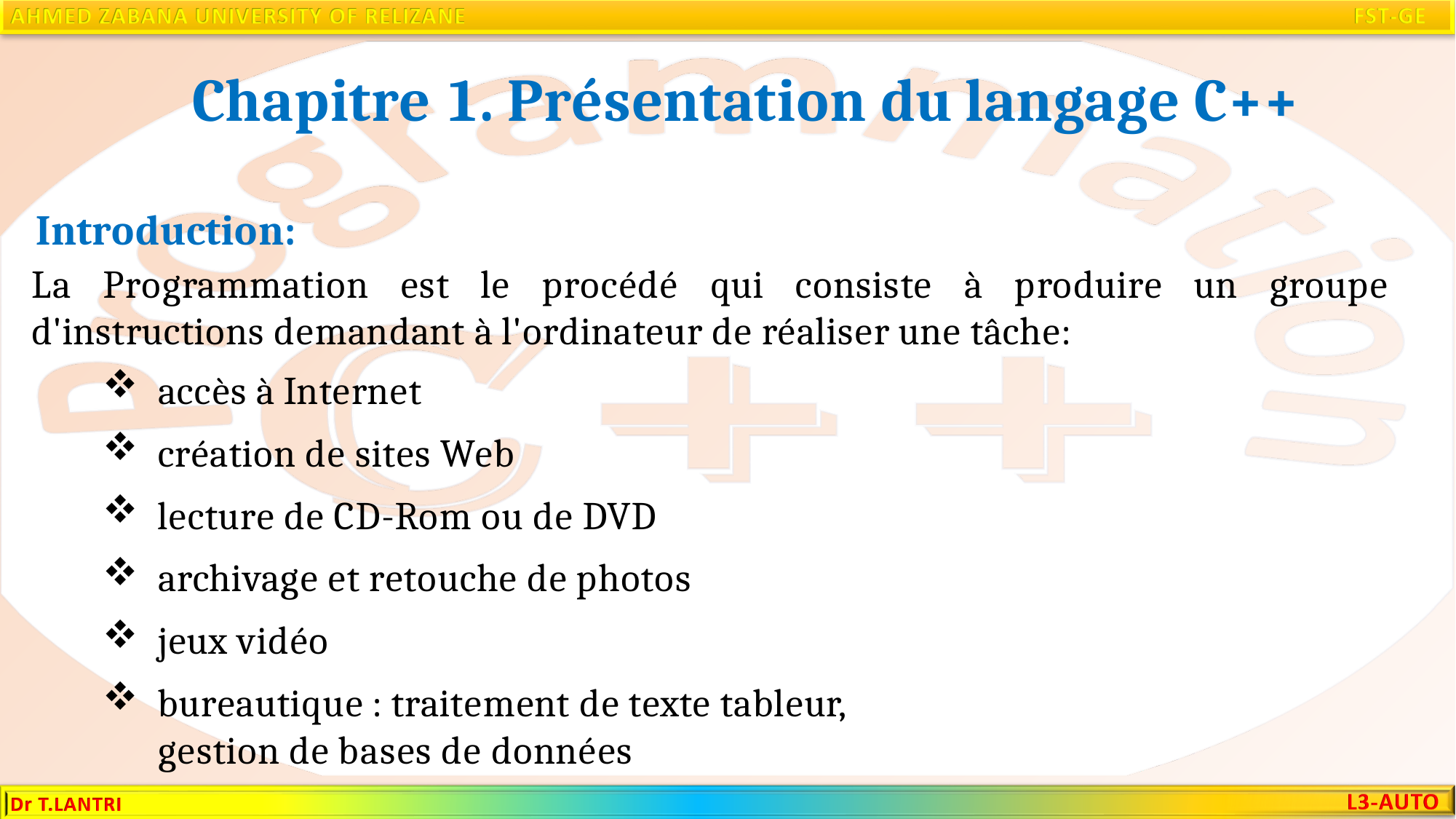

Chapitre 1. Présentation du langage C++
Introduction:
La Programmation est le procédé qui consiste à produire un groupe d'instructions demandant à l'ordinateur de réaliser une tâche:
accès à Internet
création de sites Web
lecture de CD-Rom ou de DVD
archivage et retouche de photos
jeux vidéo
bureautique : traitement de texte tableur, gestion de bases de données